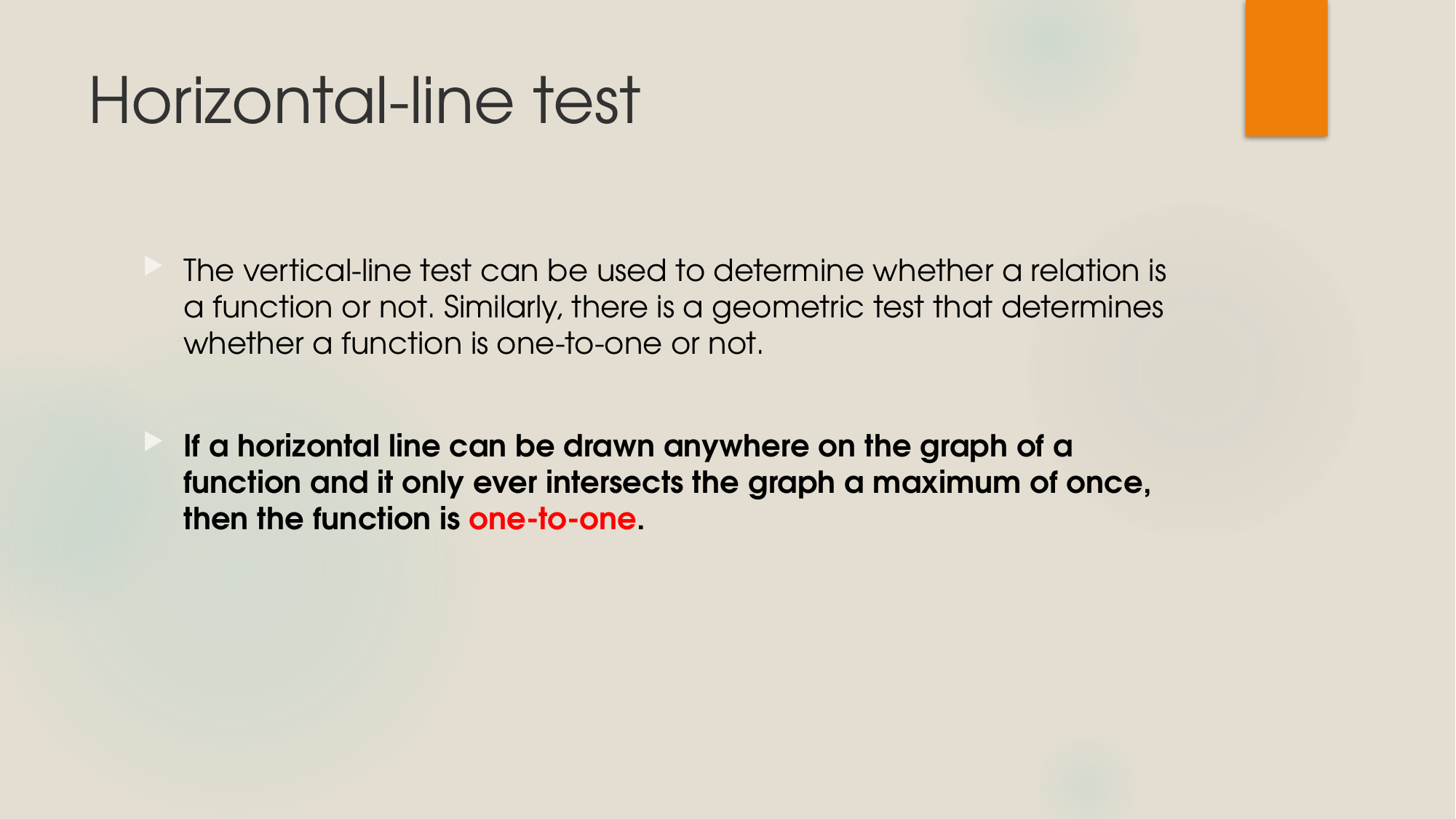

# Horizontal-line test
The vertical-line test can be used to determine whether a relation is a function or not. Similarly, there is a geometric test that determines whether a function is one-to-one or not.

If a horizontal line can be drawn anywhere on the graph of a function and it only ever intersects the graph a maximum of once, then the function is one-to-one.